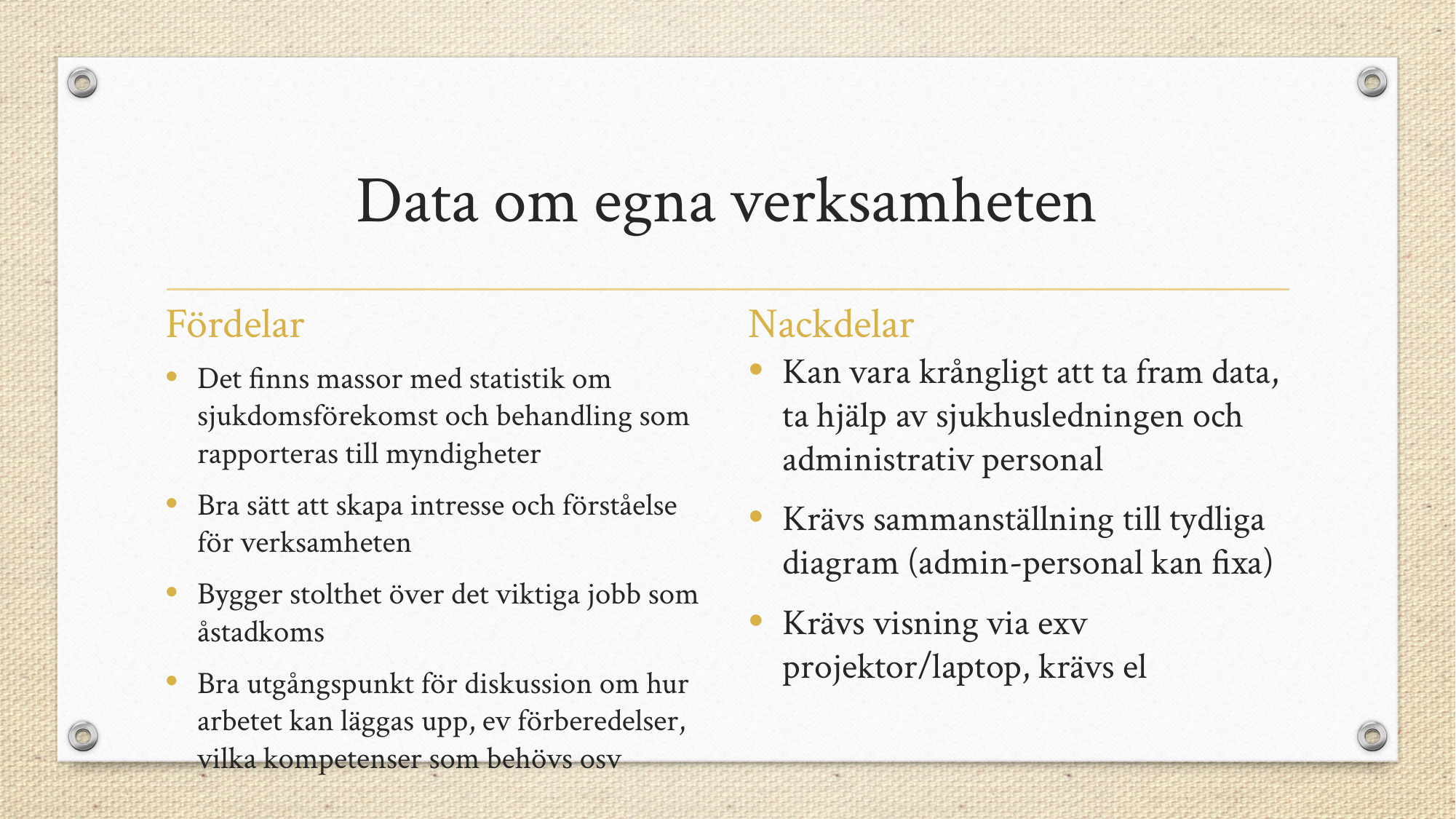

# Data om egna verksamheten
Fördelar
Nackdelar
Kan vara krångligt att ta fram data, ta hjälp av sjukhusledningen och administrativ personal
Krävs sammanställning till tydliga diagram (admin-personal kan fixa)
Krävs visning via exv projektor/laptop, krävs el
Det finns massor med statistik om sjukdomsförekomst och behandling som rapporteras till myndigheter
Bra sätt att skapa intresse och förståelse för verksamheten
Bygger stolthet över det viktiga jobb som åstadkoms
Bra utgångspunkt för diskussion om hur arbetet kan läggas upp, ev förberedelser, vilka kompetenser som behövs osv